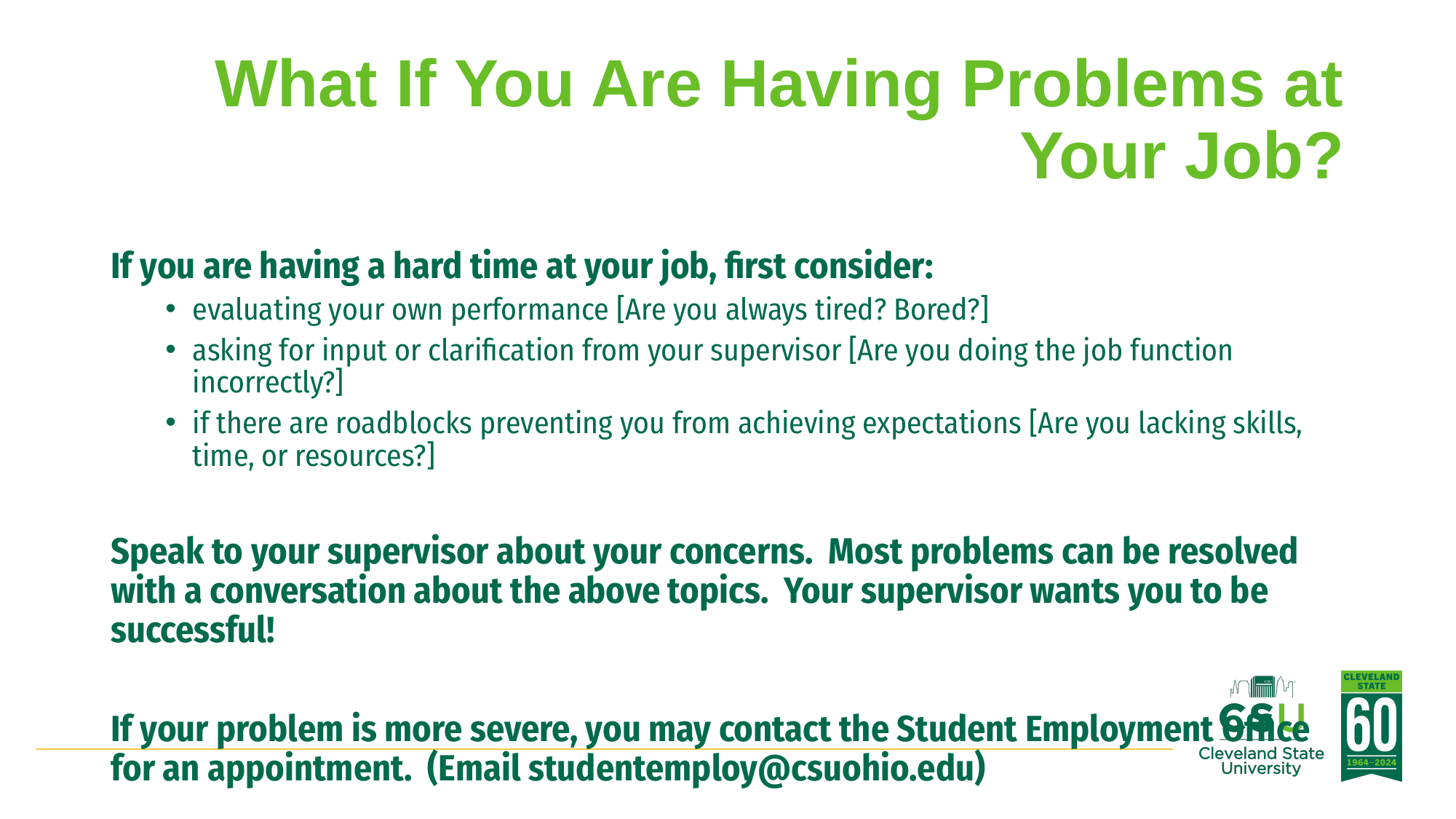

# What If You Are Having Problems at Your Job?
If you are having a hard time at your job, first consider:
evaluating your own performance [Are you always tired? Bored?]
asking for input or clarification from your supervisor [Are you doing the job function incorrectly?]
if there are roadblocks preventing you from achieving expectations [Are you lacking skills, time, or resources?]

Speak to your supervisor about your concerns.  Most problems can be resolved with a conversation about the above topics.  Your supervisor wants you to be successful!

If your problem is more severe, you may contact the Student Employment Office for an appointment.  (Email studentemploy@csuohio.edu)